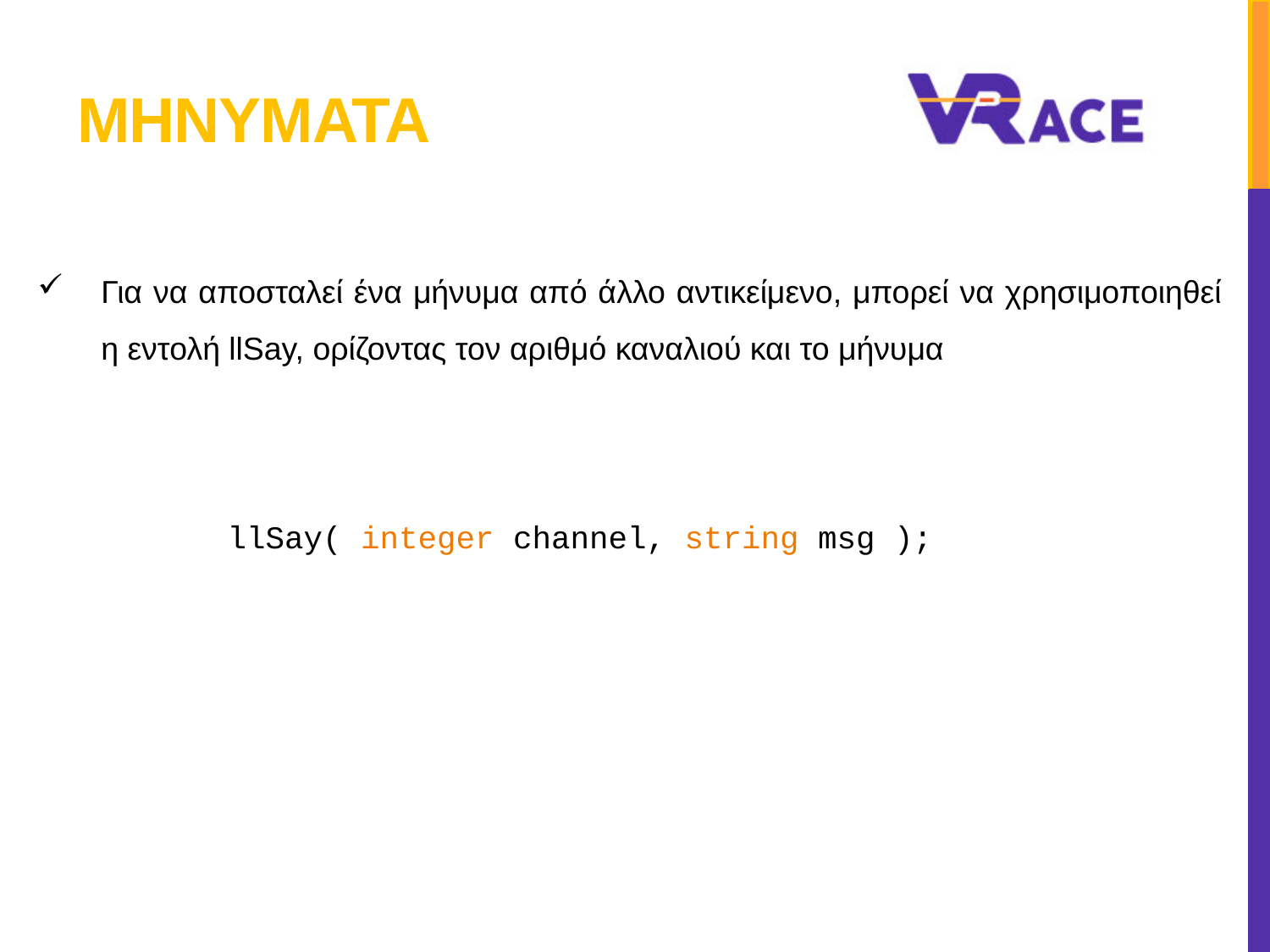

# μηνυματα
Για να αποσταλεί ένα μήνυμα από άλλο αντικείμενο, μπορεί να χρησιμοποιηθεί η εντολή llSay, ορίζοντας τον αριθμό καναλιού και το μήνυμα
llSay( integer channel, string msg );